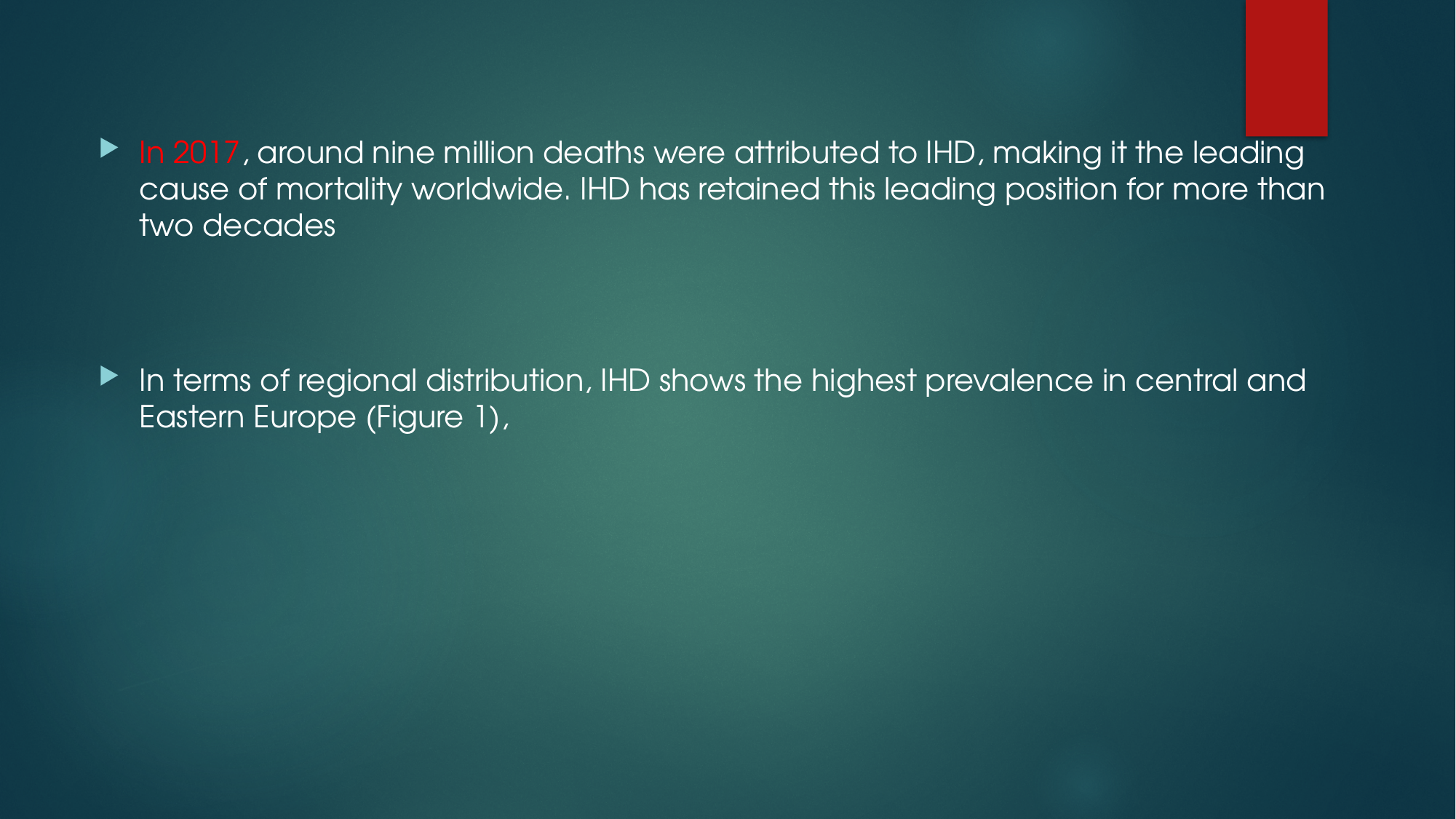

In 2017, around nine million deaths were attributed to IHD, making it the leading cause of mortality worldwide. IHD has retained this leading position for more than two decades

In terms of regional distribution, IHD shows the highest prevalence in central and Eastern Europe (Figure 1),